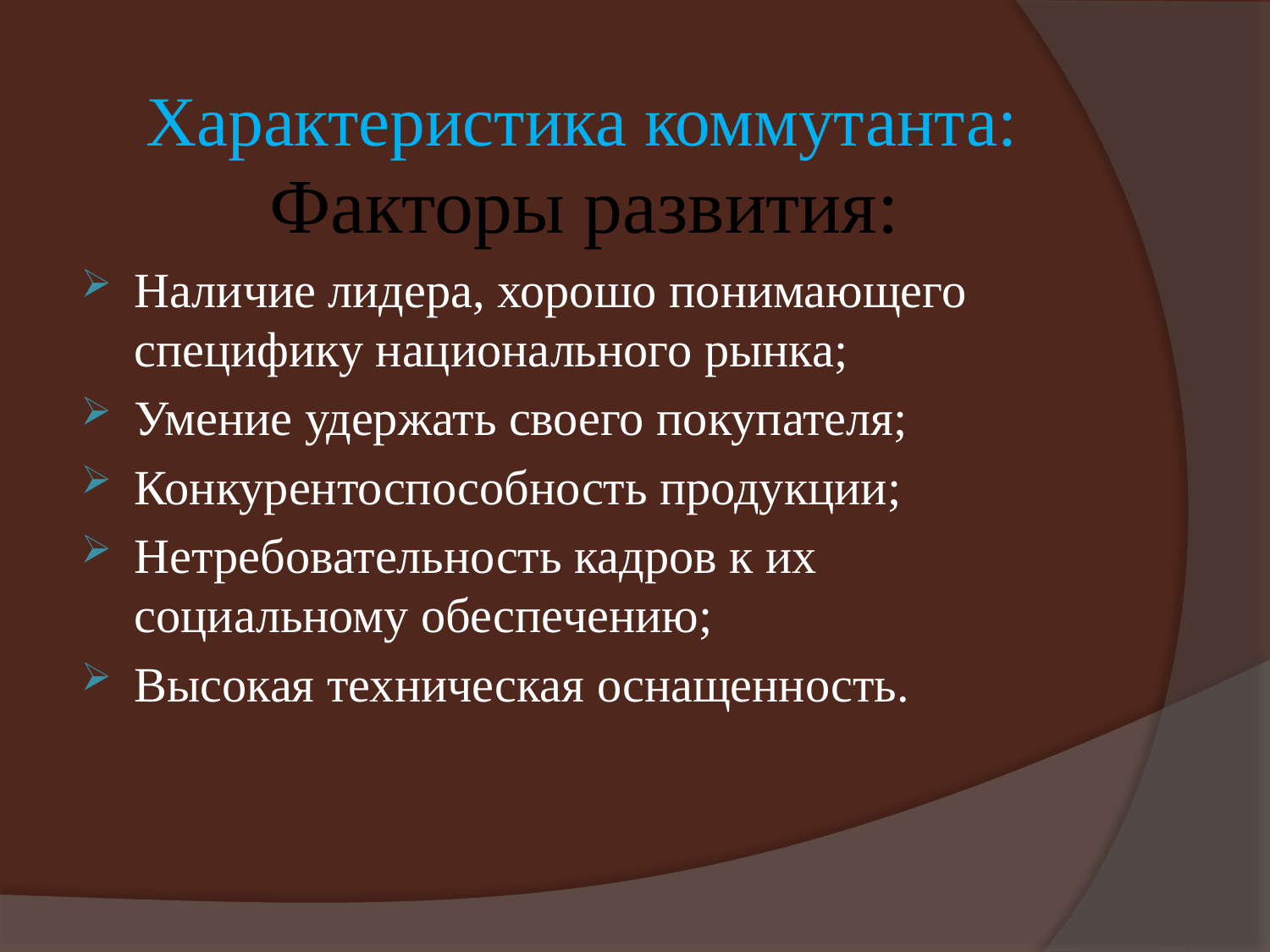

# Характеристика коммутанта:
Факторы развития:
Наличие лидера, хорошо понимающего специфику национального рынка;
Умение удержать своего покупателя;
Конкурентоспособность продукции;
Нетребовательность кадров к их социальному обеспечению;
Высокая техническая оснащенность.